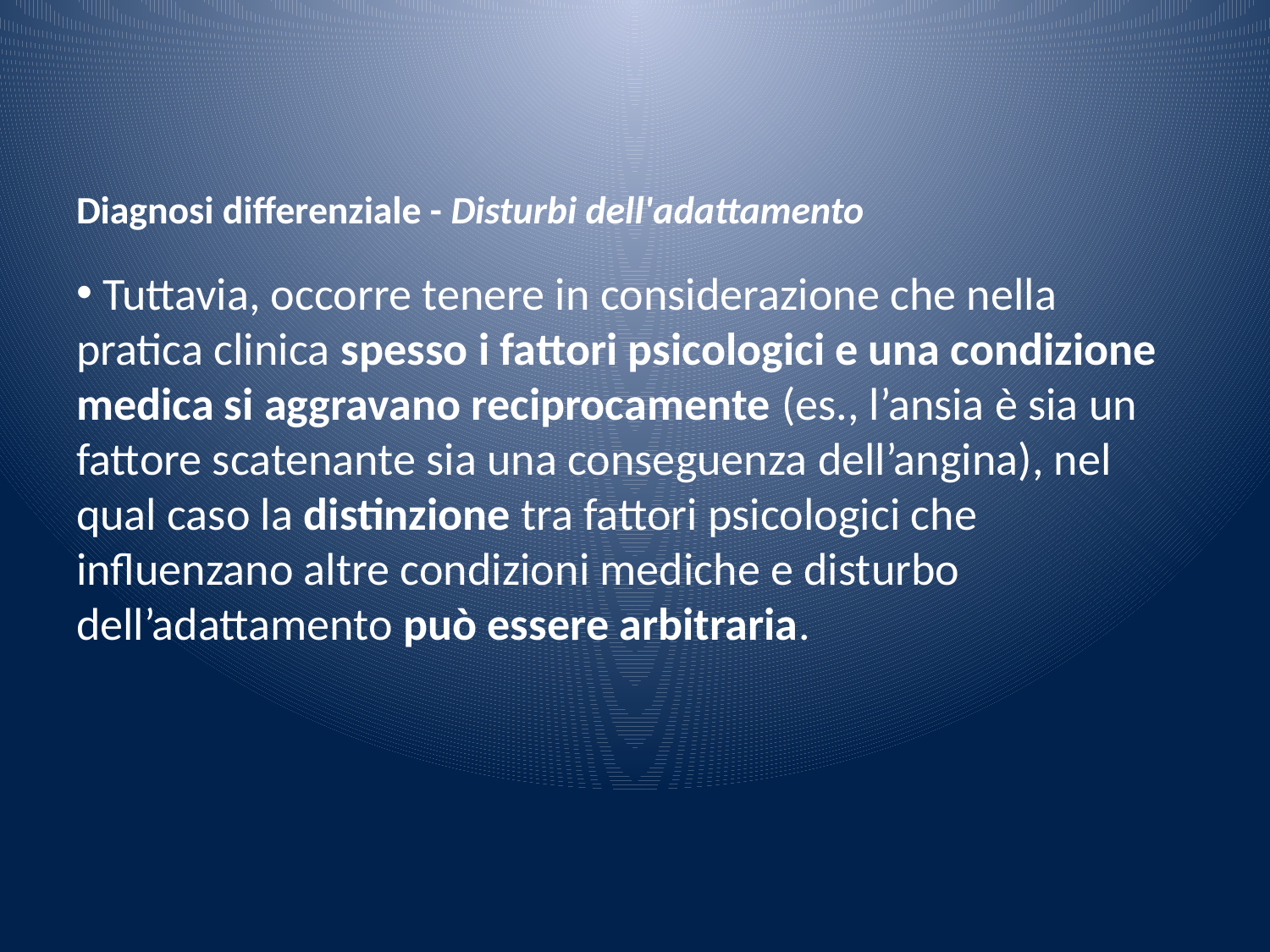

# Diagnosi differenziale - Disturbi dell'adattamento
 Tuttavia, occorre tenere in considerazione che nella pratica clinica spesso i fattori psicologici e una condizione medica si aggravano reciprocamente (es., l’ansia è sia un fattore scatenante sia una conseguenza dell’angina), nel qual caso la distinzione tra fattori psicologici che influenzano altre condizioni mediche e disturbo dell’adattamento può essere arbitraria.